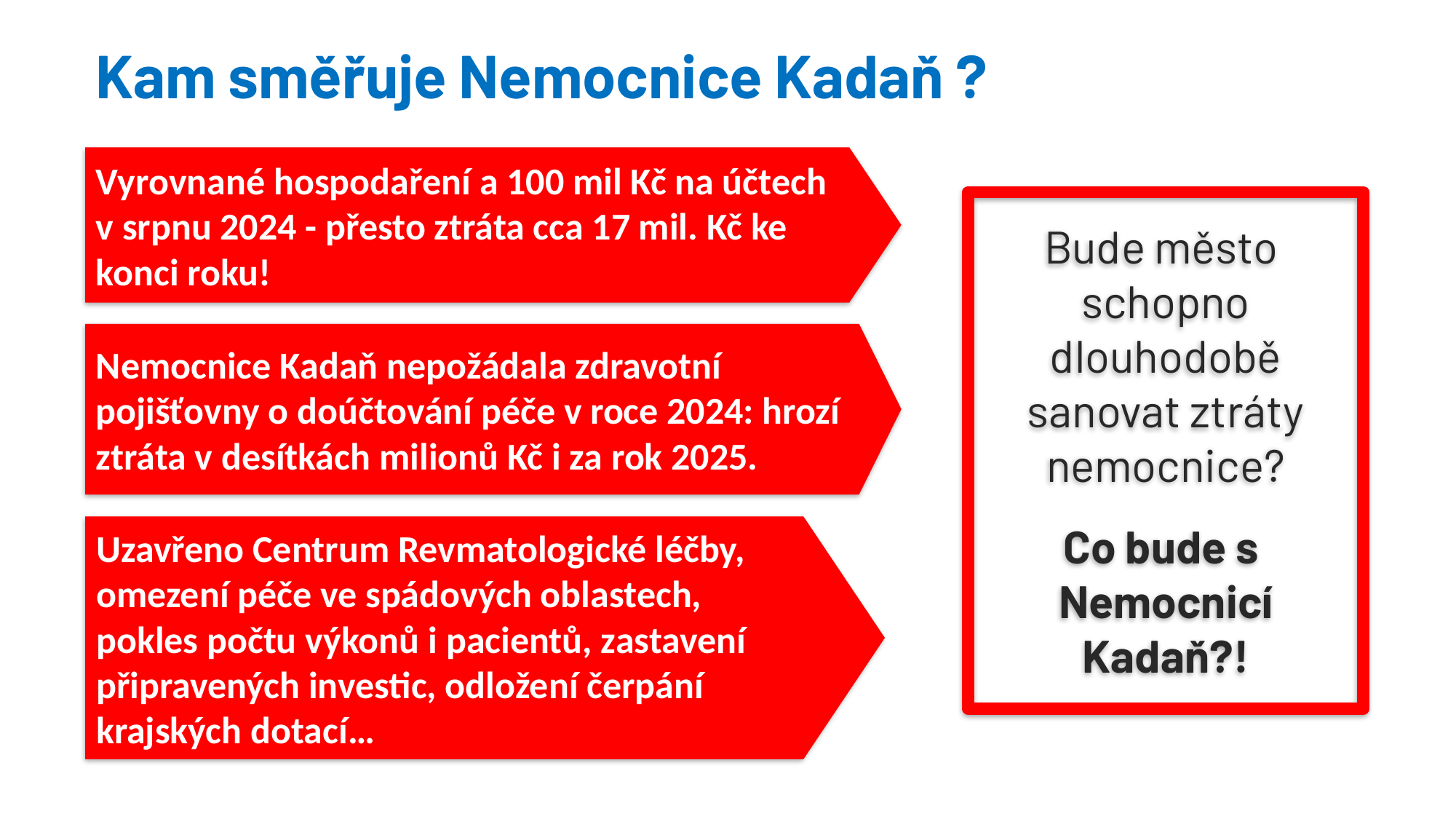

Kam směřuje Nemocnice Kadaň ?
Vyrovnané hospodaření a 100 mil Kč na účtech v srpnu 2024 - přesto ztráta cca 17 mil. Kč ke konci roku!
Bude město  schopno dlouhodobě sanovat ztráty nemocnice?

Co bude s  Nemocnicí Kadaň?!
Nemocnice Kadaň nepožádala zdravotní pojišťovny o doúčtování péče v roce 2024: hrozí ztráta v desítkách milionů Kč i za rok 2025.
Uzavřeno Centrum Revmatologické léčby, omezení péče ve spádových oblastech,  pokles počtu výkonů i pacientů, zastavení připravených investic, odložení čerpání krajských dotací…